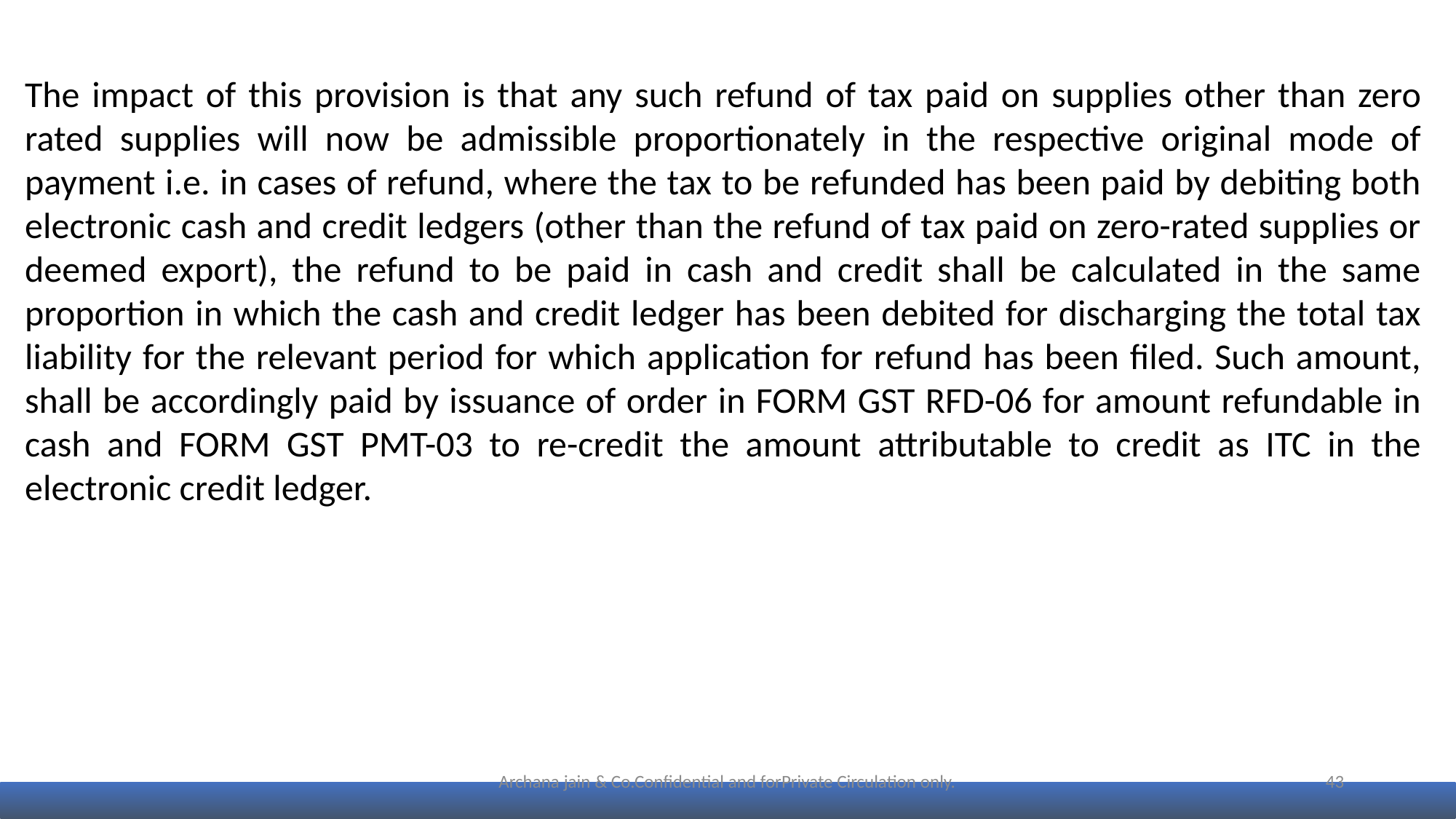

The impact of this provision is that any such refund of tax paid on supplies other than zero rated supplies will now be admissible proportionately in the respective original mode of payment i.e. in cases of refund, where the tax to be refunded has been paid by debiting both electronic cash and credit ledgers (other than the refund of tax paid on zero-rated supplies or deemed export), the refund to be paid in cash and credit shall be calculated in the same proportion in which the cash and credit ledger has been debited for discharging the total tax liability for the relevant period for which application for refund has been filed. Such amount, shall be accordingly paid by issuance of order in FORM GST RFD-06 for amount refundable in cash and FORM GST PMT-03 to re-credit the amount attributable to credit as ITC in the electronic credit ledger.
Archana jain & Co.Confidential and forPrivate Circulation only.
43